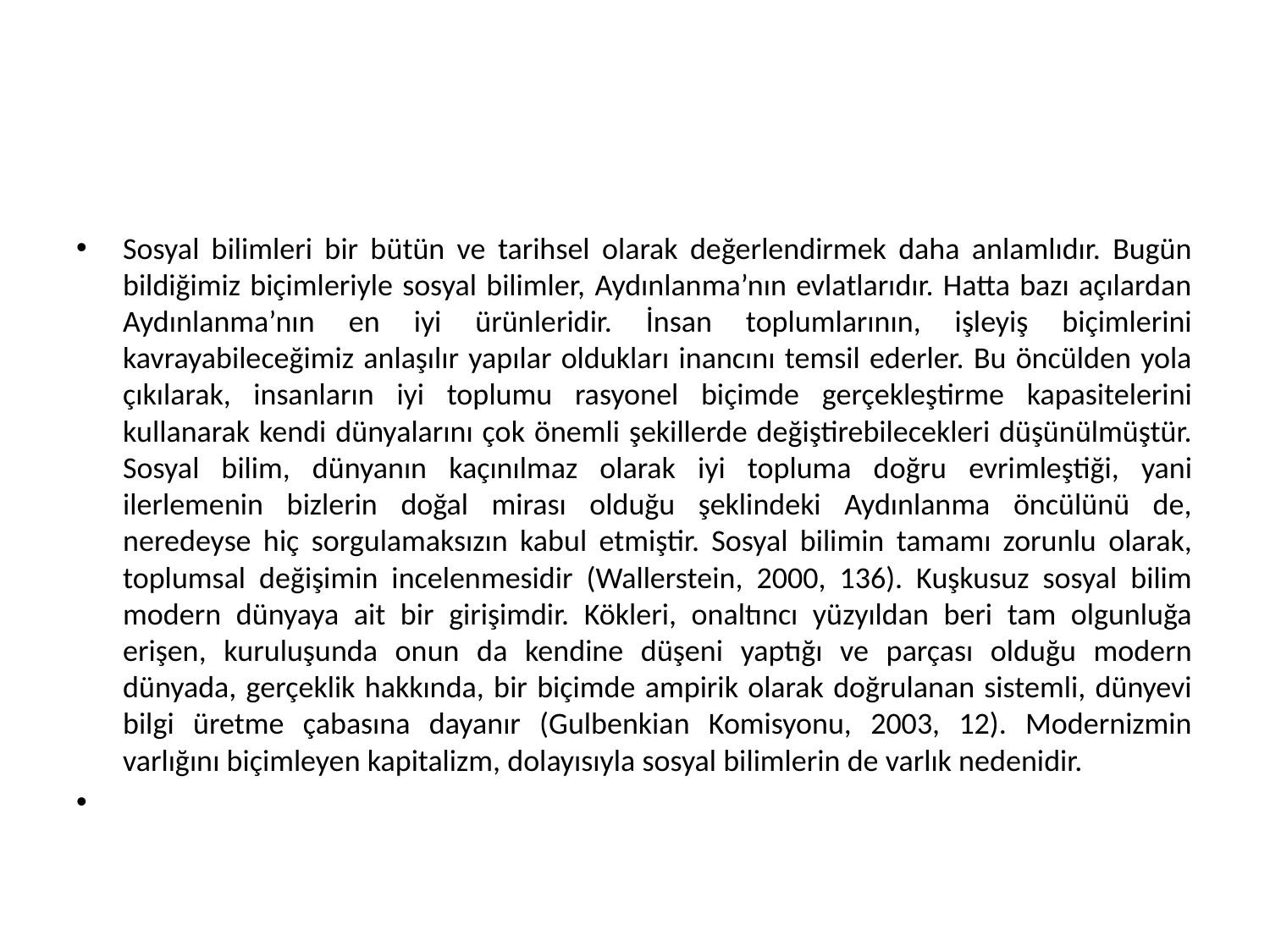

Sosyal bilimleri bir bütün ve tarihsel olarak değerlendirmek daha anlamlıdır. Bugün bildiğimiz biçimleriyle sosyal bilimler, Aydınlanma’nın evlatlarıdır. Hatta bazı açılardan Aydınlanma’nın en iyi ürünleridir. İnsan toplumlarının, işleyiş biçimlerini kavrayabileceğimiz anlaşılır yapılar oldukları inancını temsil ederler. Bu öncülden yola çıkılarak, insanların iyi toplumu rasyonel biçimde gerçekleştirme kapasitelerini kullanarak kendi dünyalarını çok önemli şekillerde değiştirebilecekleri düşünülmüştür. Sosyal bilim, dünyanın kaçınılmaz olarak iyi topluma doğru evrimleştiği, yani ilerlemenin bizlerin doğal mirası olduğu şeklindeki Aydınlanma öncülünü de, neredeyse hiç sorgulamaksızın kabul etmiştir. Sosyal bilimin tamamı zorunlu olarak, toplumsal değişimin incelenmesidir (Wallerstein, 2000, 136). Kuşkusuz sosyal bilim modern dünyaya ait bir girişimdir. Kökleri, onaltıncı yüzyıldan beri tam olgunluğa erişen, kuruluşunda onun da kendine düşeni yaptığı ve parçası olduğu modern dünyada, gerçeklik hakkında, bir biçimde ampirik olarak doğrulanan sistemli, dünyevi bilgi üretme çabasına dayanır (Gulbenkian Komisyonu, 2003, 12). Modernizmin varlığını biçimleyen kapitalizm, dolayısıyla sosyal bilimlerin de varlık nedenidir.